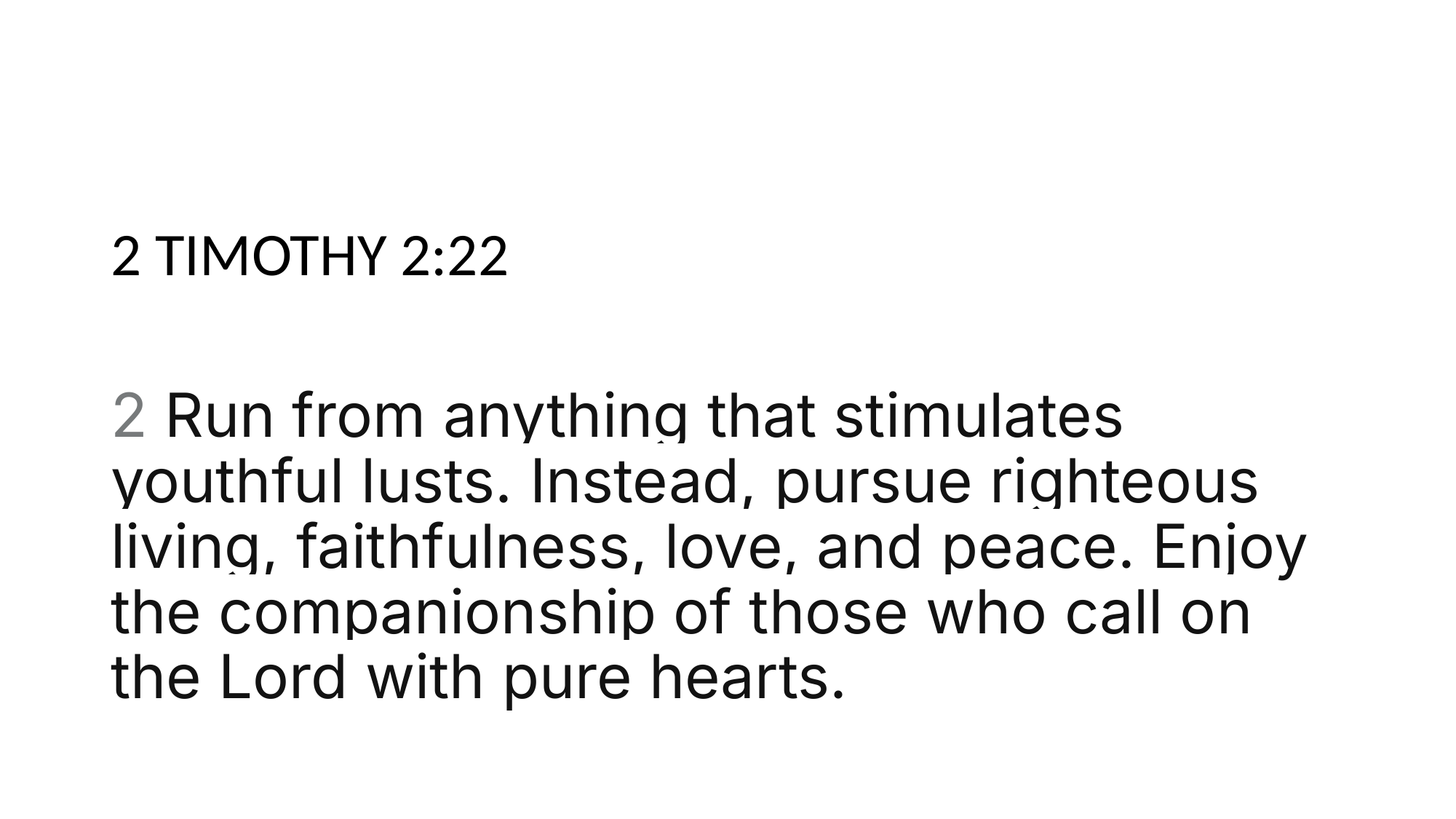

#
2 TIMOTHY 2:22

2 Run from anything that stimulates youthful lusts. Instead, pursue righteous living, faithfulness, love, and peace. Enjoy the companionship of those who call on the Lord with pure hearts.